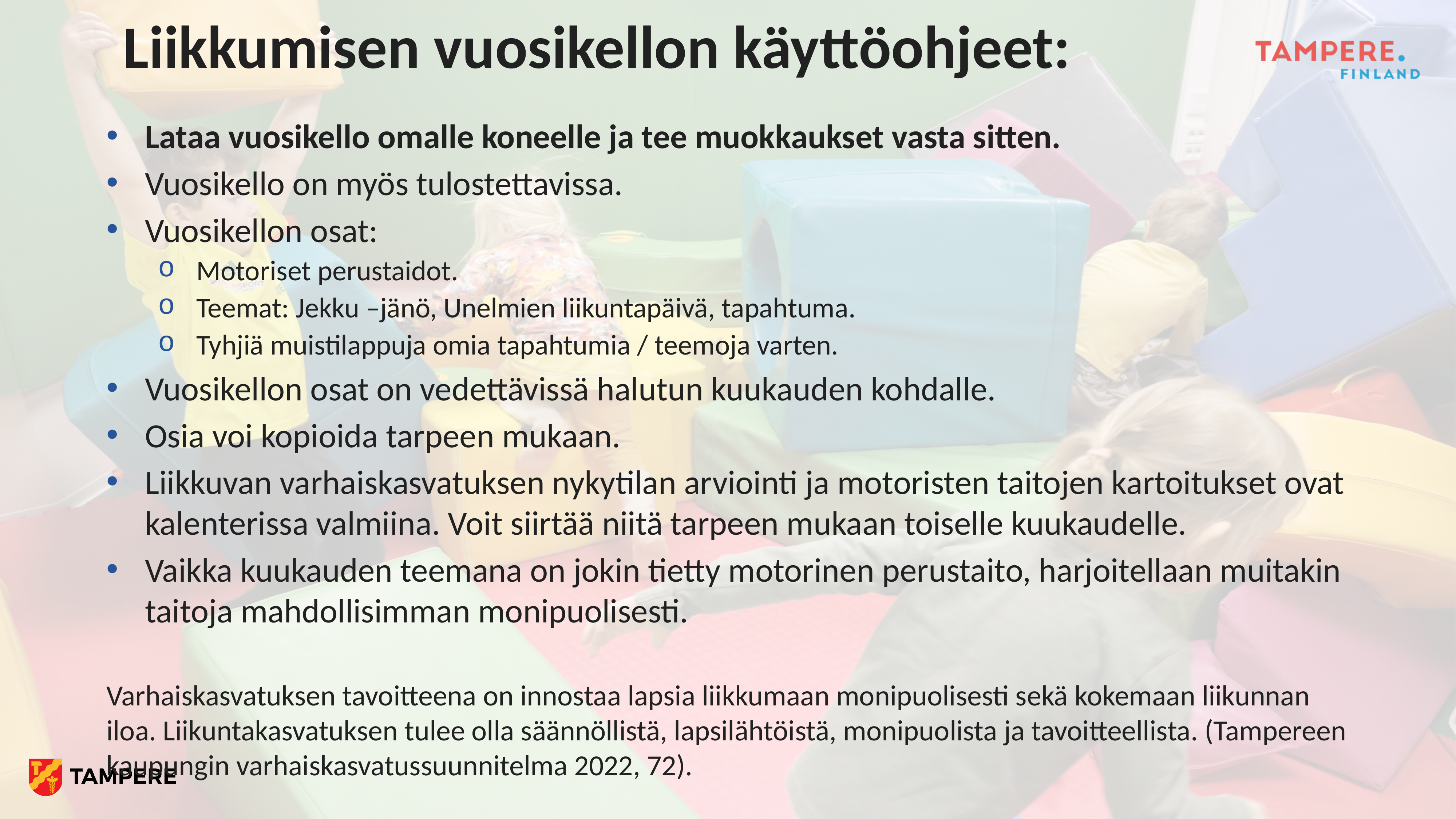

# Liikkumisen vuosikellon käyttöohjeet:

Lataa vuosikello omalle koneelle ja tee muokkaukset vasta sitten.
Vuosikello on myös tulostettavissa.
Vuosikellon osat:
Motoriset perustaidot.
Teemat: Jekku –jänö, Unelmien liikuntapäivä, tapahtuma.
Tyhjiä muistilappuja omia tapahtumia / teemoja varten.
Vuosikellon osat on vedettävissä halutun kuukauden kohdalle.
Osia voi kopioida tarpeen mukaan.
Liikkuvan varhaiskasvatuksen nykytilan arviointi ja motoristen taitojen kartoitukset ovat kalenterissa valmiina. Voit siirtää niitä tarpeen mukaan toiselle kuukaudelle.
Vaikka kuukauden teemana on jokin tietty motorinen perustaito, harjoitellaan muitakin taitoja mahdollisimman monipuolisesti.

Varhaiskasvatuksen tavoitteena on innostaa lapsia liikkumaan monipuolisesti sekä kokemaan liikunnan iloa. Liikuntakasvatuksen tulee olla säännöllistä, lapsilähtöistä, monipuolista ja tavoitteellista. (Tampereen kaupungin varhaiskasvatussuunnitelma 2022, 72).